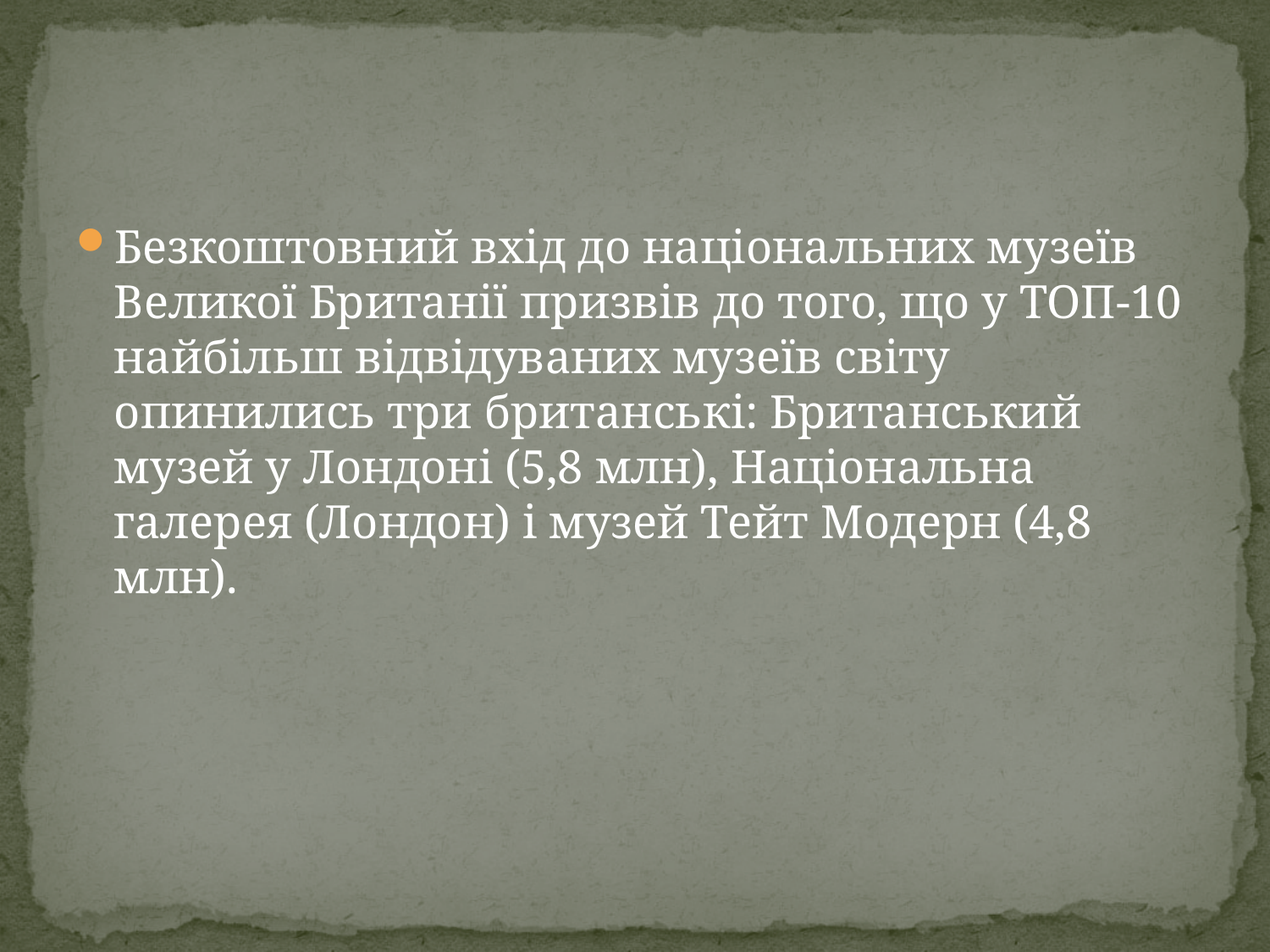

#
Безкоштовний вхід до національних музеїв Великої Британії призвів до того, що у ТОП-10 найбільш відвідуваних музеїв світу опинились три британські: Британський музей у Лондоні (5,8 млн), Національна галерея (Лондон) і музей Тейт Модерн (4,8 млн).